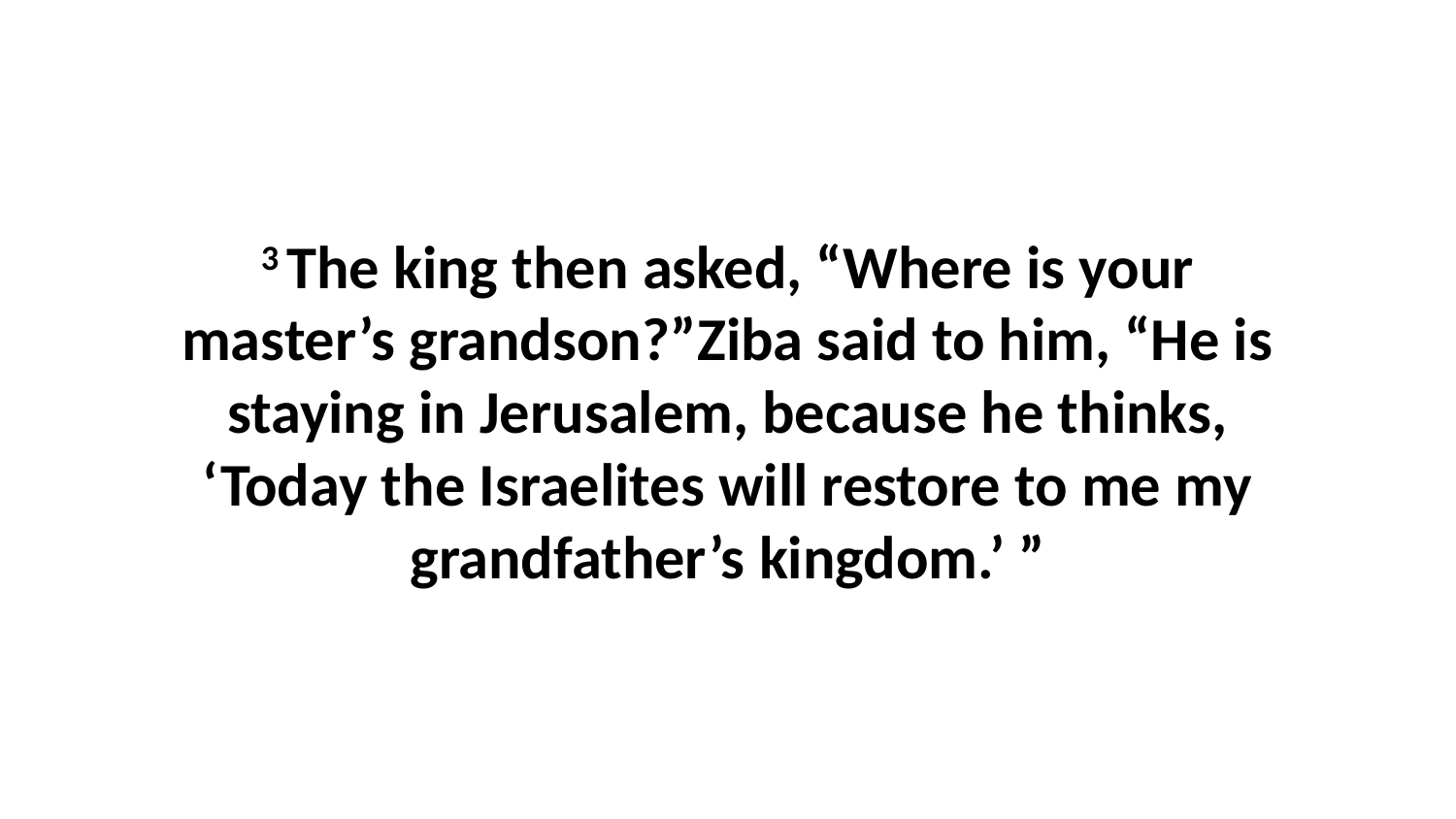

3 The king then asked, “Where is your master’s grandson?”Ziba said to him, “He is staying in Jerusalem, because he thinks, ‘Today the Israelites will restore to me my grandfather’s kingdom.’ ”